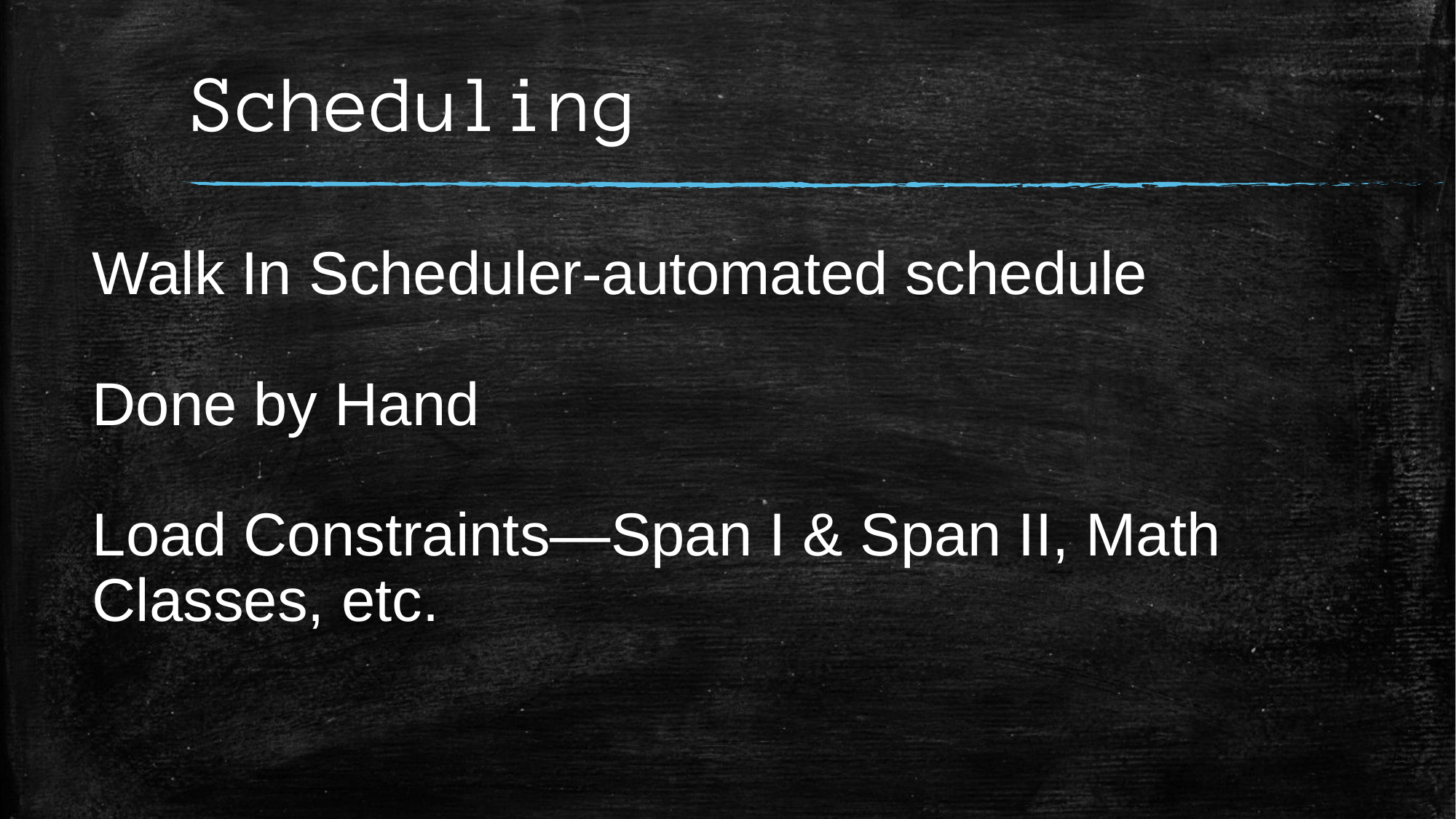

# Scheduling
Walk In Scheduler-automated schedule

Done by Hand

Load Constraints—Span I & Span II, Math Classes, etc.